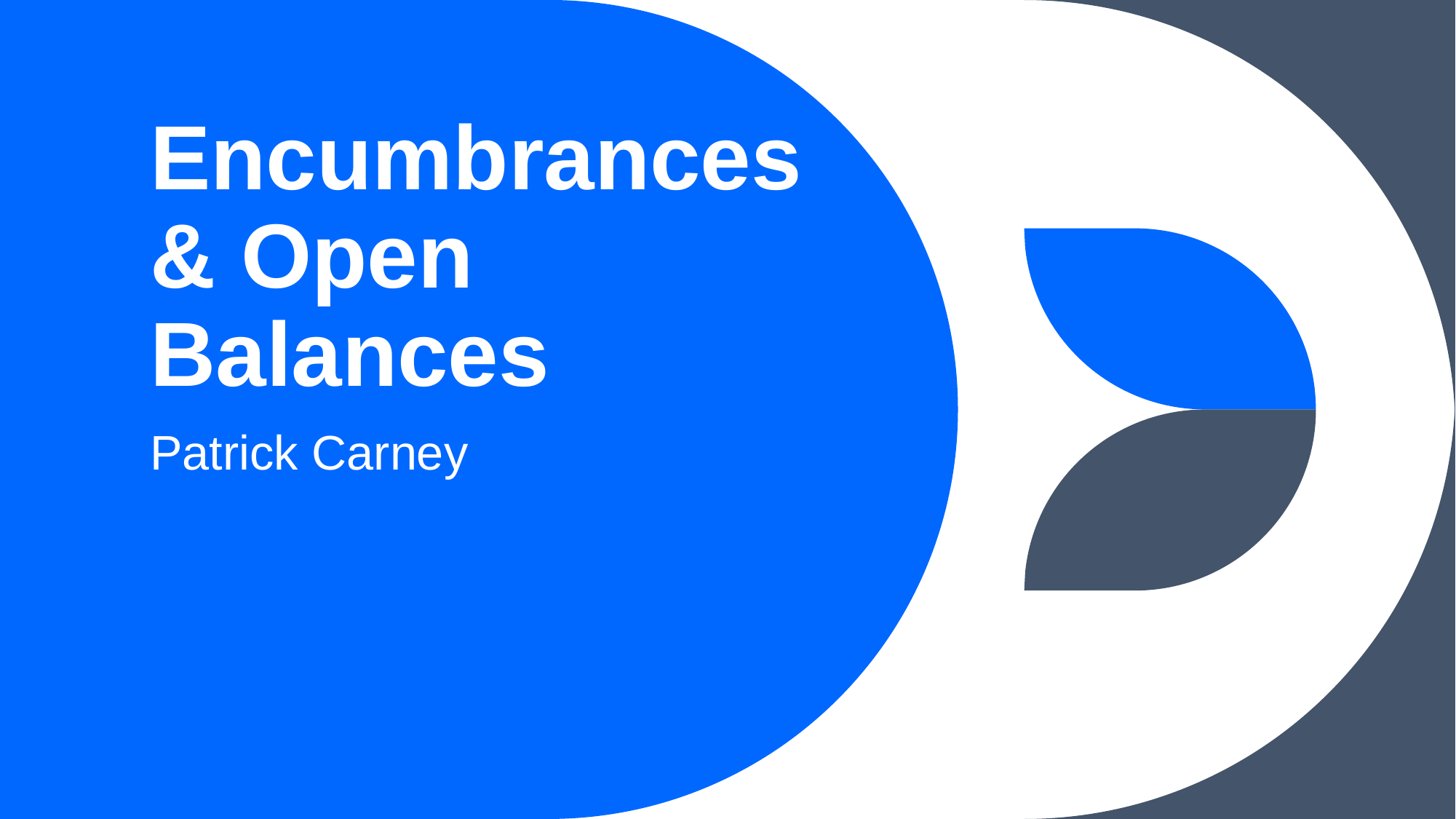

# Encumbrances & Open Balances
Patrick Carney